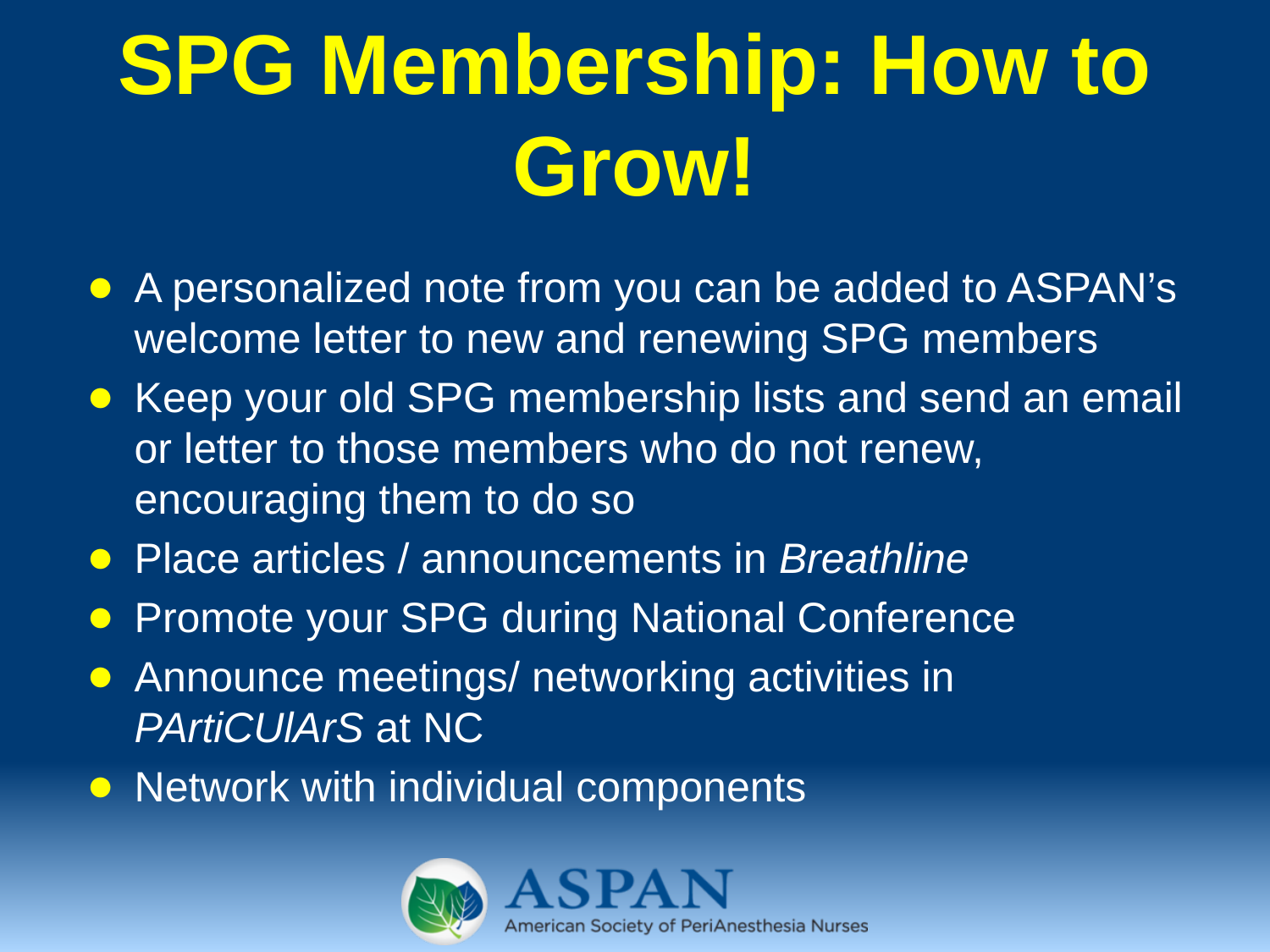

# SPG Membership: How to Grow!
A personalized note from you can be added to ASPAN’s welcome letter to new and renewing SPG members
Keep your old SPG membership lists and send an email or letter to those members who do not renew, encouraging them to do so
Place articles / announcements in Breathline
Promote your SPG during National Conference
Announce meetings/ networking activities in PArtiCUlArS at NC
Network with individual components